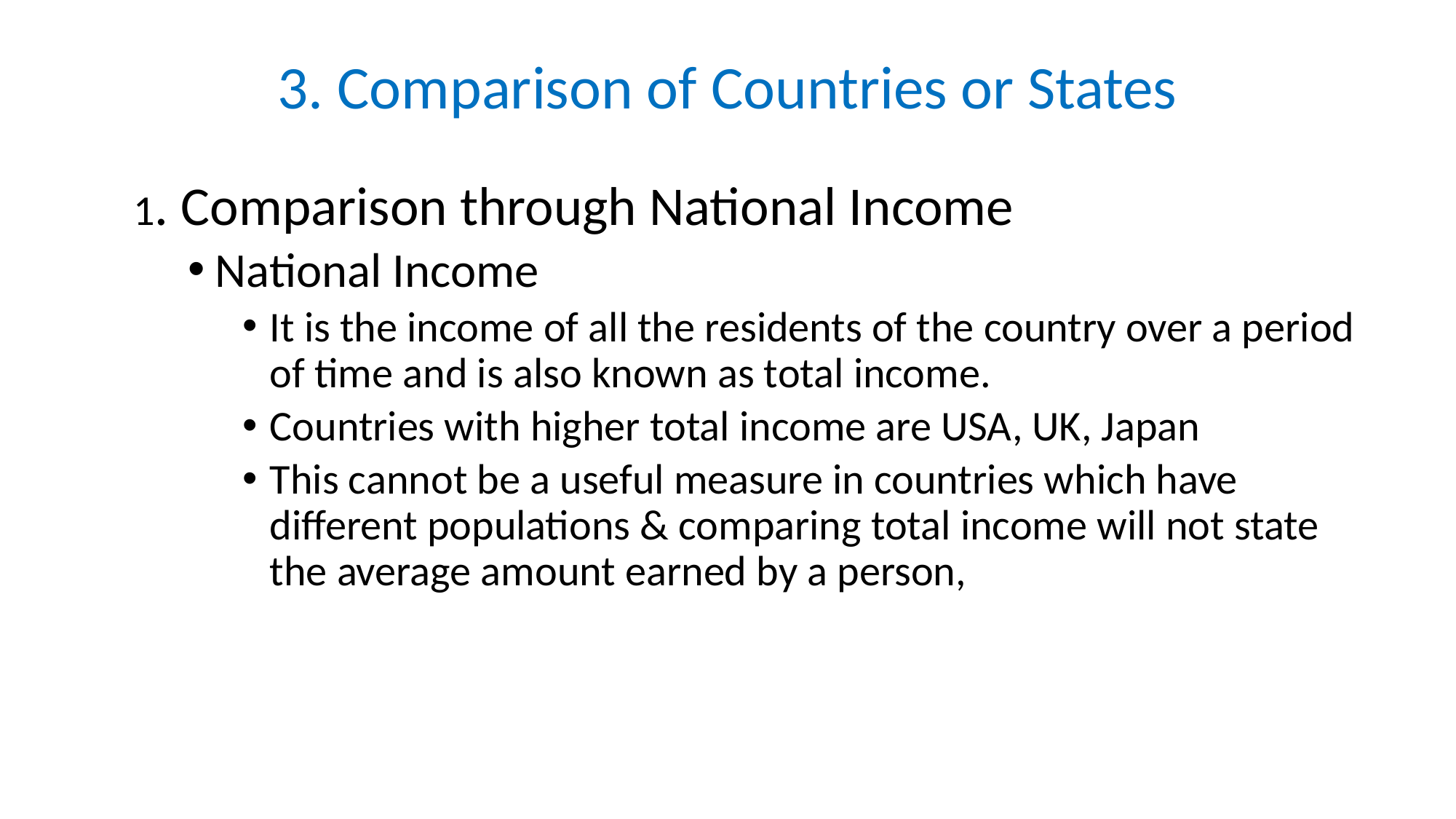

# 3. Comparison of Countries or States
1. Comparison through National Income
National Income
It is the income of all the residents of the country over a period of time and is also known as total income.
Countries with higher total income are USA, UK, Japan
This cannot be a useful measure in countries which have different populations & comparing total income will not state the average amount earned by a person,